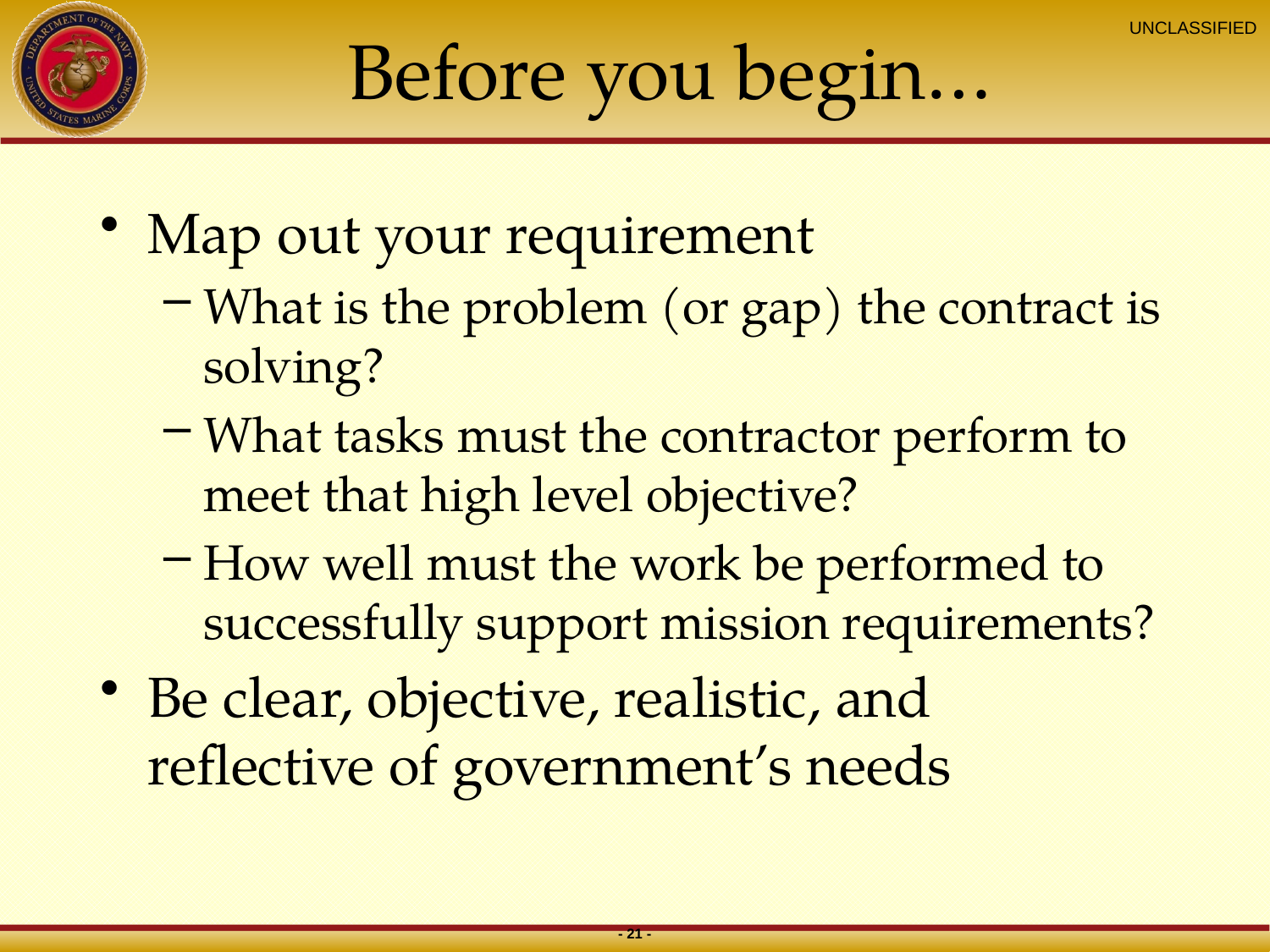

# Before you begin…
Map out your requirement
What is the problem (or gap) the contract is solving?
What tasks must the contractor perform to meet that high level objective?
How well must the work be performed to successfully support mission requirements?
Be clear, objective, realistic, and reflective of government’s needs